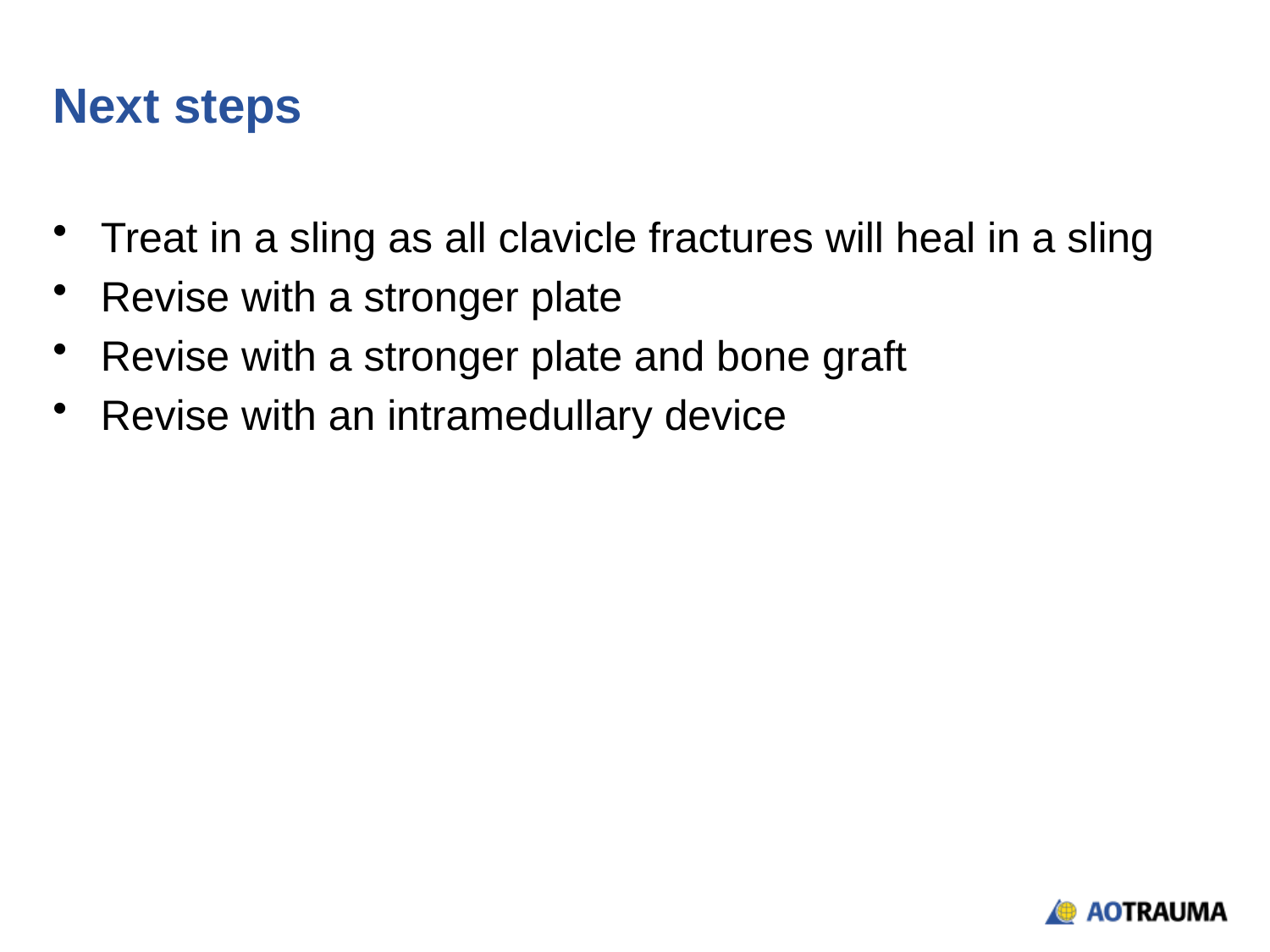

# Next steps
Treat in a sling as all clavicle fractures will heal in a sling
Revise with a stronger plate
Revise with a stronger plate and bone graft
Revise with an intramedullary device